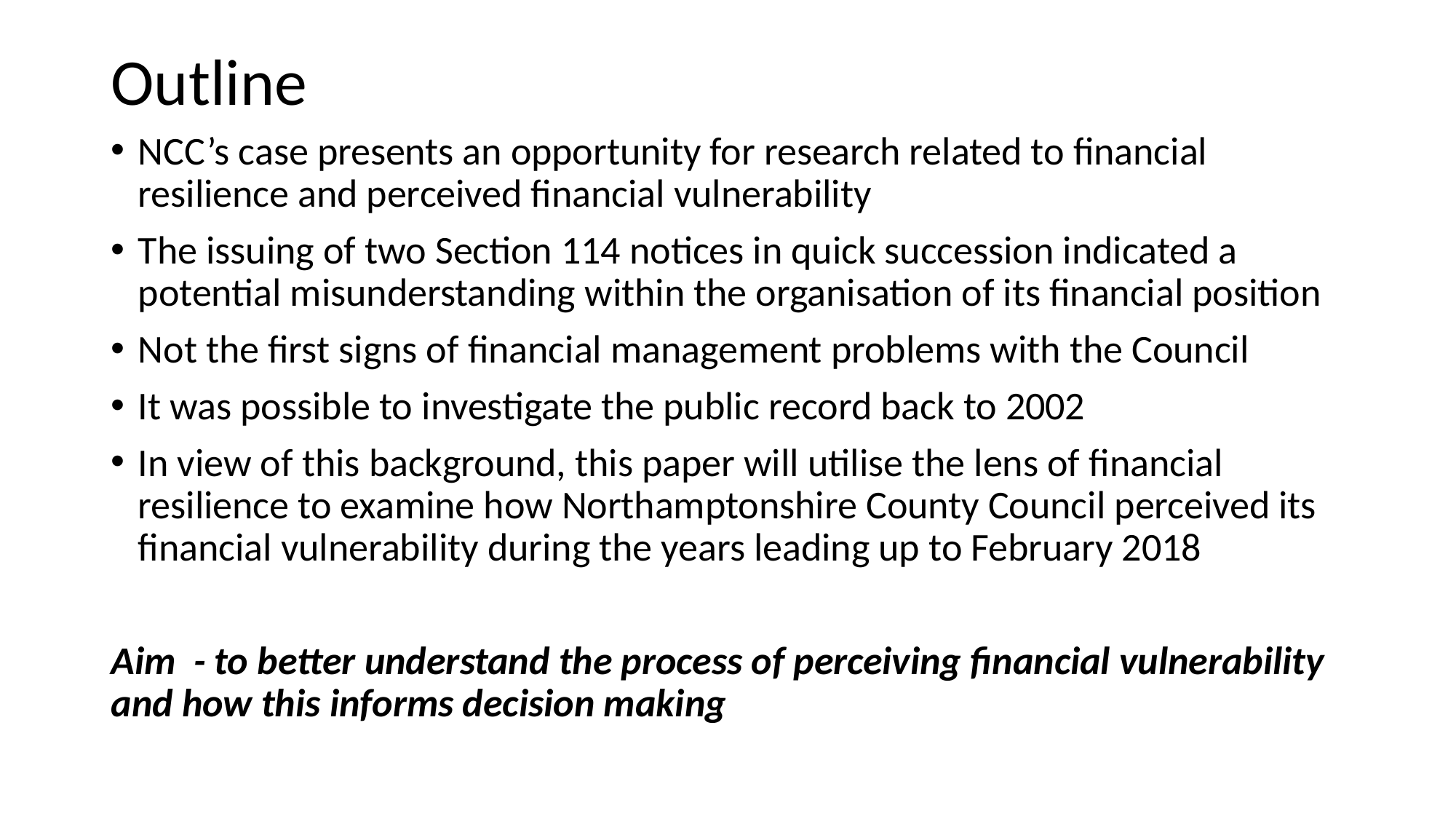

# Outline
NCC’s case presents an opportunity for research related to financial resilience and perceived financial vulnerability
The issuing of two Section 114 notices in quick succession indicated a potential misunderstanding within the organisation of its financial position
Not the first signs of financial management problems with the Council
It was possible to investigate the public record back to 2002
In view of this background, this paper will utilise the lens of financial resilience to examine how Northamptonshire County Council perceived its financial vulnerability during the years leading up to February 2018

Aim  - to better understand the process of perceiving financial vulnerability and how this informs decision making